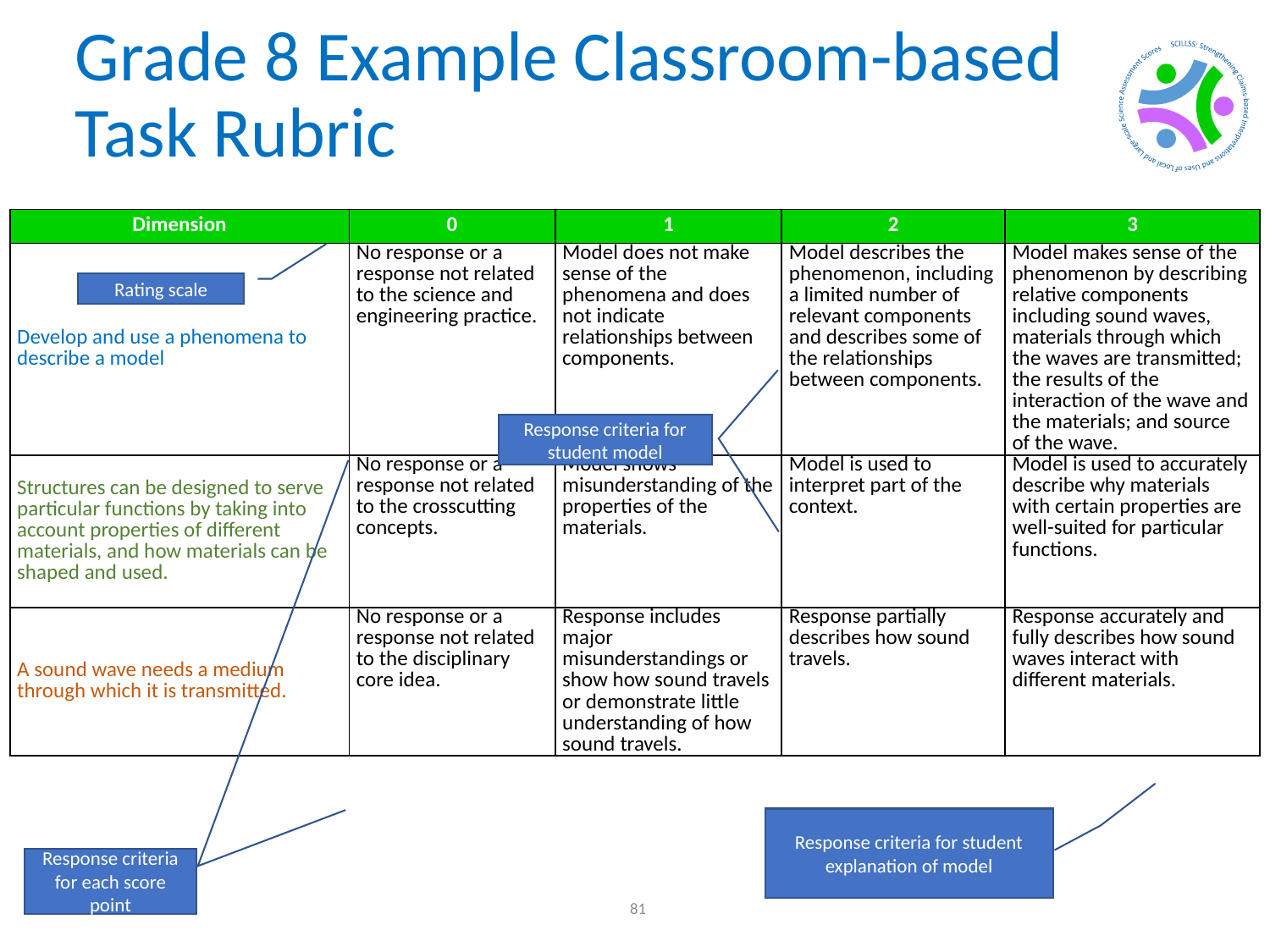

# Grade 8 Example Classroom-based Task Rubric
| Dimension | 0 | 1 | 2 | 3 |
| --- | --- | --- | --- | --- |
| Develop and use a phenomena to describe a model | No response or a response not related to the science and engineering practice. | Model does not make sense of the phenomena and does not indicate relationships between components. | Model describes the phenomenon, including a limited number of relevant components and describes some of the relationships between components. | Model makes sense of the phenomenon by describing relative components including sound waves, materials through which the waves are transmitted; the results of the interaction of the wave and the materials; and source of the wave. |
| Structures can be designed to serve particular functions by taking into account properties of different materials, and how materials can be shaped and used. | No response or a response not related to the crosscutting concepts. | Model shows misunderstanding of the properties of the materials. | Model is used to interpret part of the context. | Model is used to accurately describe why materials with certain properties are well-suited for particular functions. |
| A sound wave needs a medium through which it is transmitted. | No response or a response not related to the disciplinary core idea. | Response includes major misunderstandings or show how sound travels or demonstrate little understanding of how sound travels. | Response partially describes how sound travels. | Response accurately and fully describes how sound waves interact with different materials. |
Rating scale
Response criteria for student model
Response criteria for each score point
Response criteria for student explanation of model